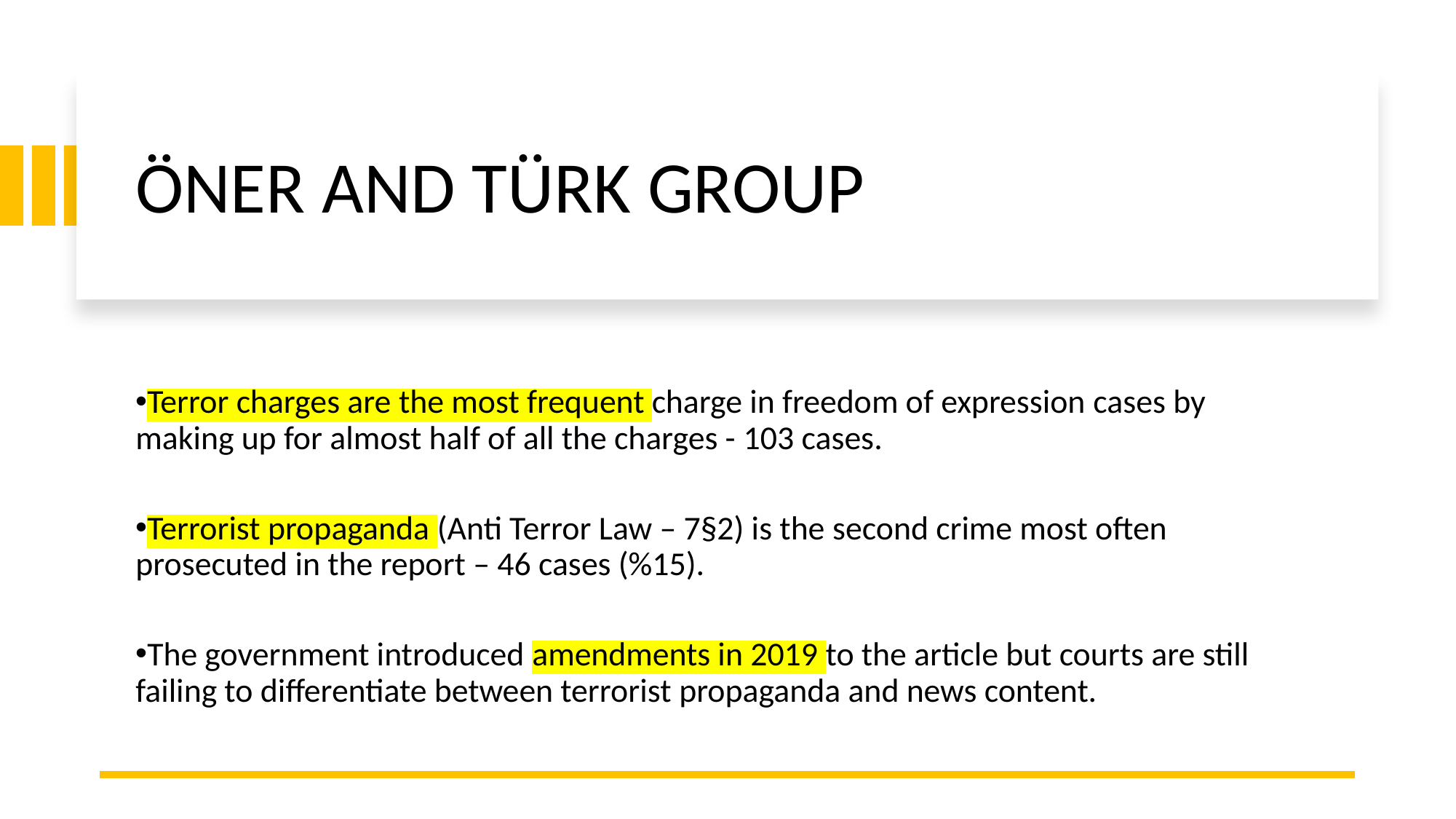

ÖNER AND TÜRK GROUP

Terror charges are the most frequent charge in freedom of expression cases by making up for almost half of all the charges - 103 cases.

Terrorist propaganda (Anti Terror Law – 7§2) is the second crime most often prosecuted in the report – 46 cases (%15).

The government introduced amendments in 2019 to the article but courts are still failing to differentiate between terrorist propaganda and news content.